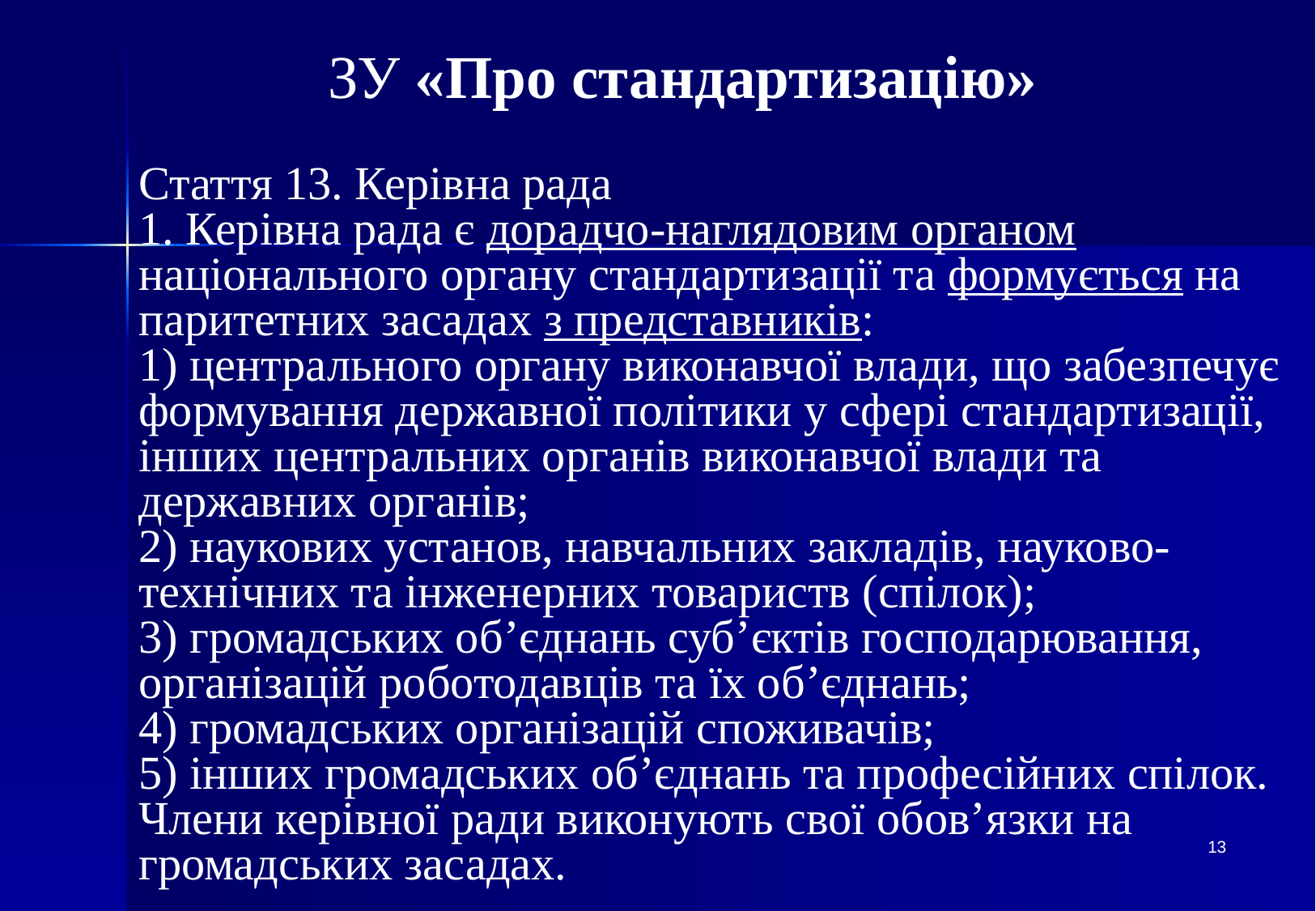

# ЗУ «Про стандартизацію»
Стаття 13. Керівна рада
1. Керівна рада є дорадчо-наглядовим органом національного органу стандартизації та формується на паритетних засадах з представників:
1) центрального органу виконавчої влади, що забезпечує формування державної політики у сфері стандартизації, інших центральних органів виконавчої влади та державних органів;
2) наукових установ, навчальних закладів, науково-технічних та інженерних товариств (спілок);
3) громадських об’єднань суб’єктів господарювання, організацій роботодавців та їх об’єднань;
4) громадських організацій споживачів;
5) інших громадських об’єднань та професійних спілок.
Члени керівної ради виконують свої обов’язки на громадських засадах.
13